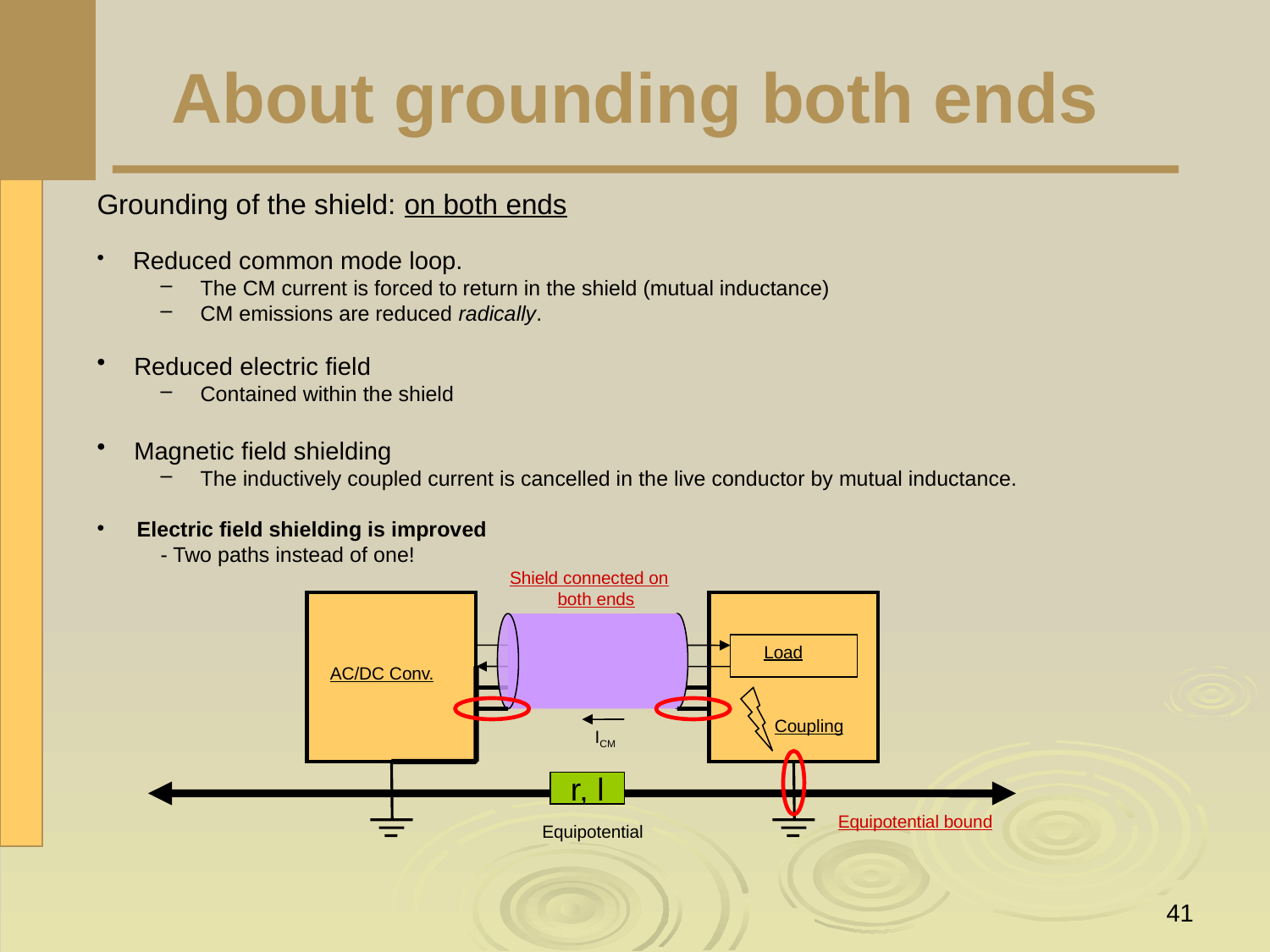

# About grounding both ends
Grounding of the shield: on both ends

 Reduced common mode loop.
The CM current is forced to return in the shield (mutual inductance)
CM emissions are reduced radically.

 Reduced electric field
Contained within the shield

 Magnetic field shielding
The inductively coupled current is cancelled in the live conductor by mutual inductance.

Electric field shielding is improved
- Two paths instead of one!
Shield connected on both ends

Load

AC/DC Conv.

Coupling
ICM

r, l

Equipotential bound
Equipotential
41